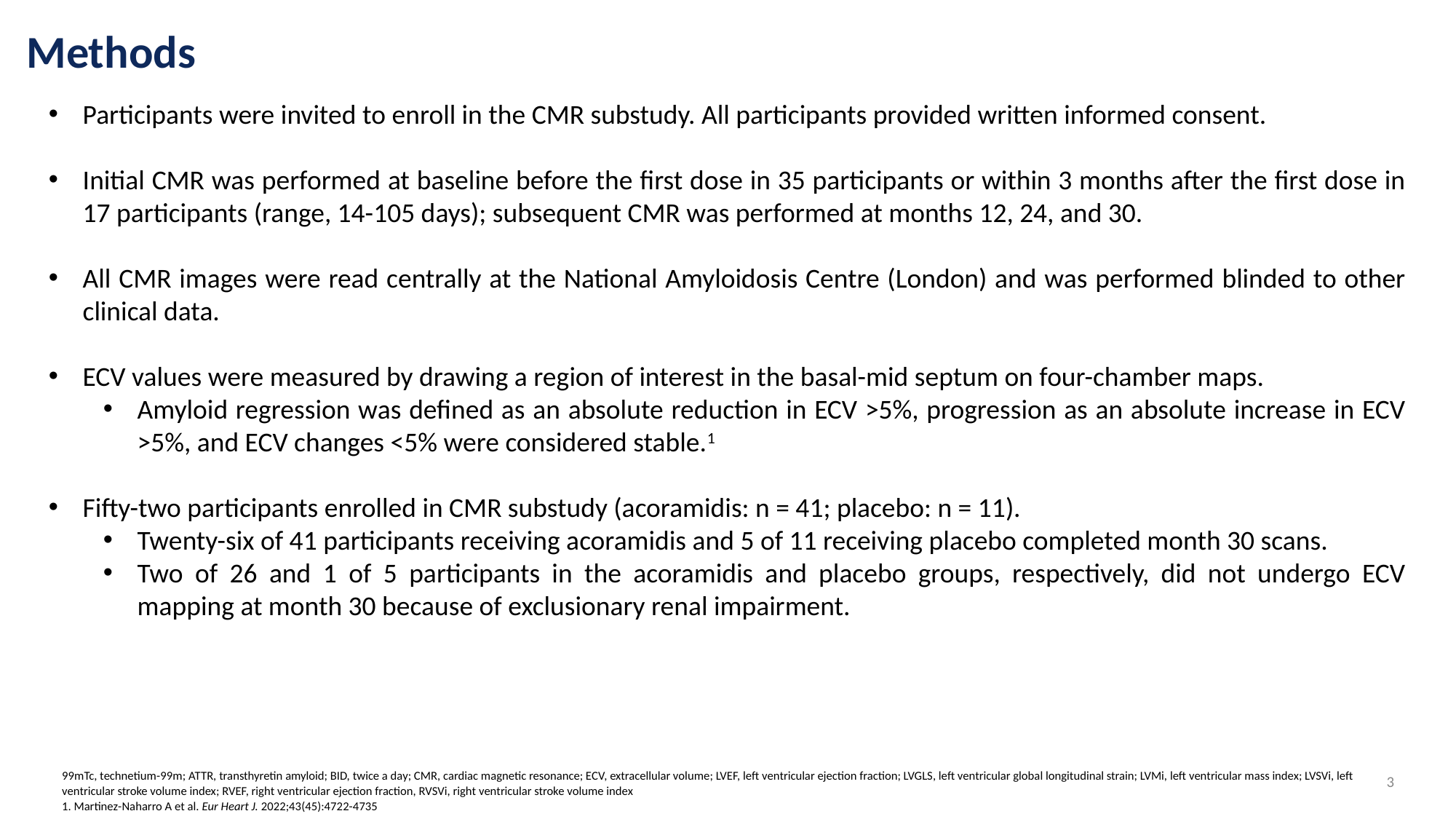

# Methods
Participants were invited to enroll in the CMR substudy. All participants provided written informed consent.

Initial CMR was performed at baseline before the first dose in 35 participants or within 3 months after the first dose in 17 participants (range, 14-105 days); subsequent CMR was performed at months 12, 24, and 30.

All CMR images were read centrally at the National Amyloidosis Centre (London) and was performed blinded to other clinical data.

ECV values were measured by drawing a region of interest in the basal-mid septum on four-chamber maps.
Amyloid regression was defined as an absolute reduction in ECV >5%, progression as an absolute increase in ECV >5%, and ECV changes <5% were considered stable.1

Fifty-two participants enrolled in CMR substudy (acoramidis: n = 41; placebo: n = 11).
Twenty-six of 41 participants receiving acoramidis and 5 of 11 receiving placebo completed month 30 scans.
Two of 26 and 1 of 5 participants in the acoramidis and placebo groups, respectively, did not undergo ECV mapping at month 30 because of exclusionary renal impairment.

99mTc, technetium-99m; ATTR, transthyretin amyloid; BID, twice a day; CMR, cardiac magnetic resonance; ECV, extracellular volume; LVEF, left ventricular ejection fraction; LVGLS, left ventricular global longitudinal strain; LVMi, left ventricular mass index; LVSVi, left ventricular stroke volume index; RVEF, right ventricular ejection fraction, RVSVi, right ventricular stroke volume index
1. Martinez-Naharro A et al. Eur Heart J. 2022;43(45):4722-4735
3